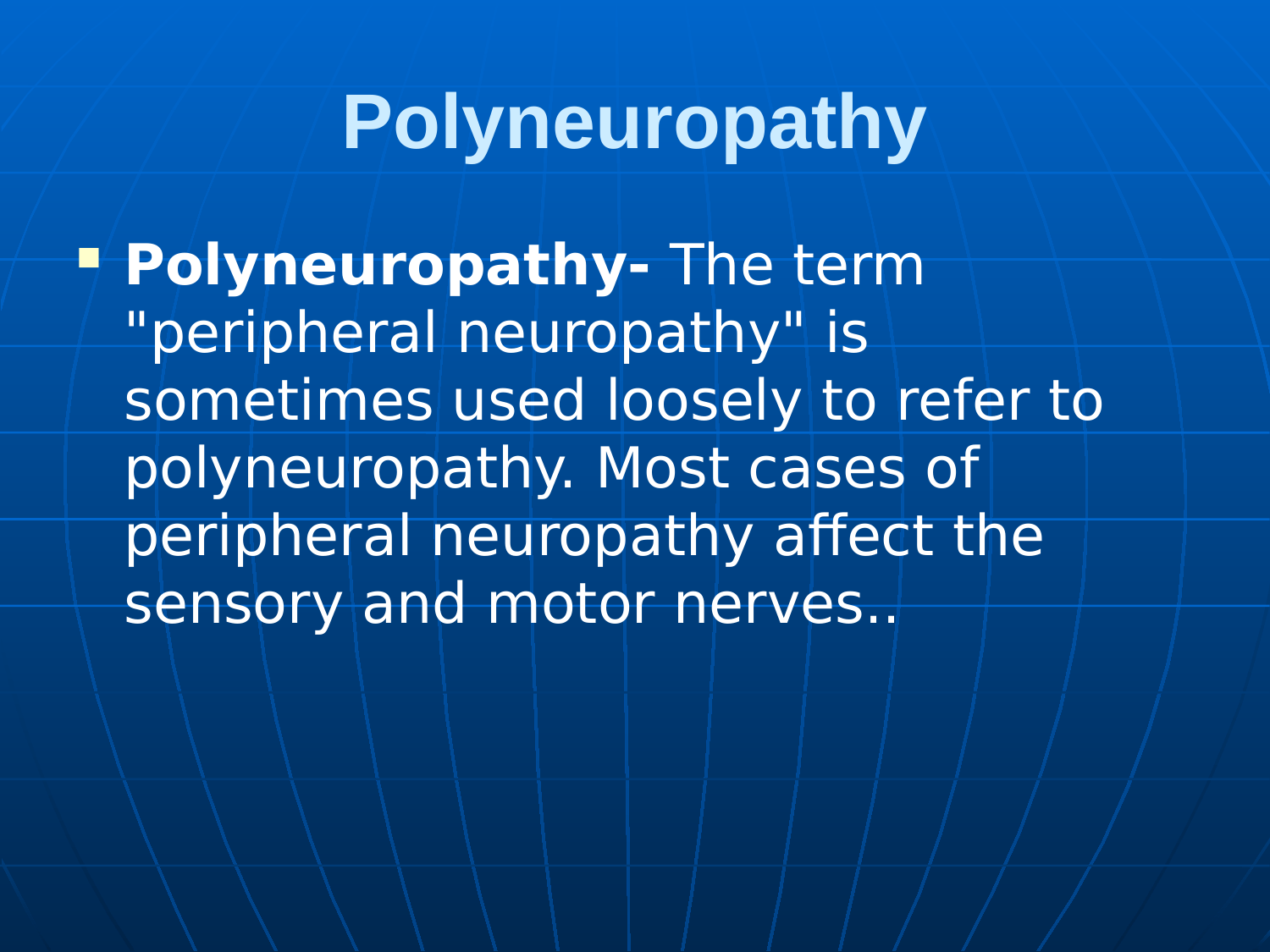

# Polyneuropathy
Polyneuropathy- The term "peripheral neuropathy" is sometimes used loosely to refer to polyneuropathy. Most cases of peripheral neuropathy affect the sensory and motor nerves..